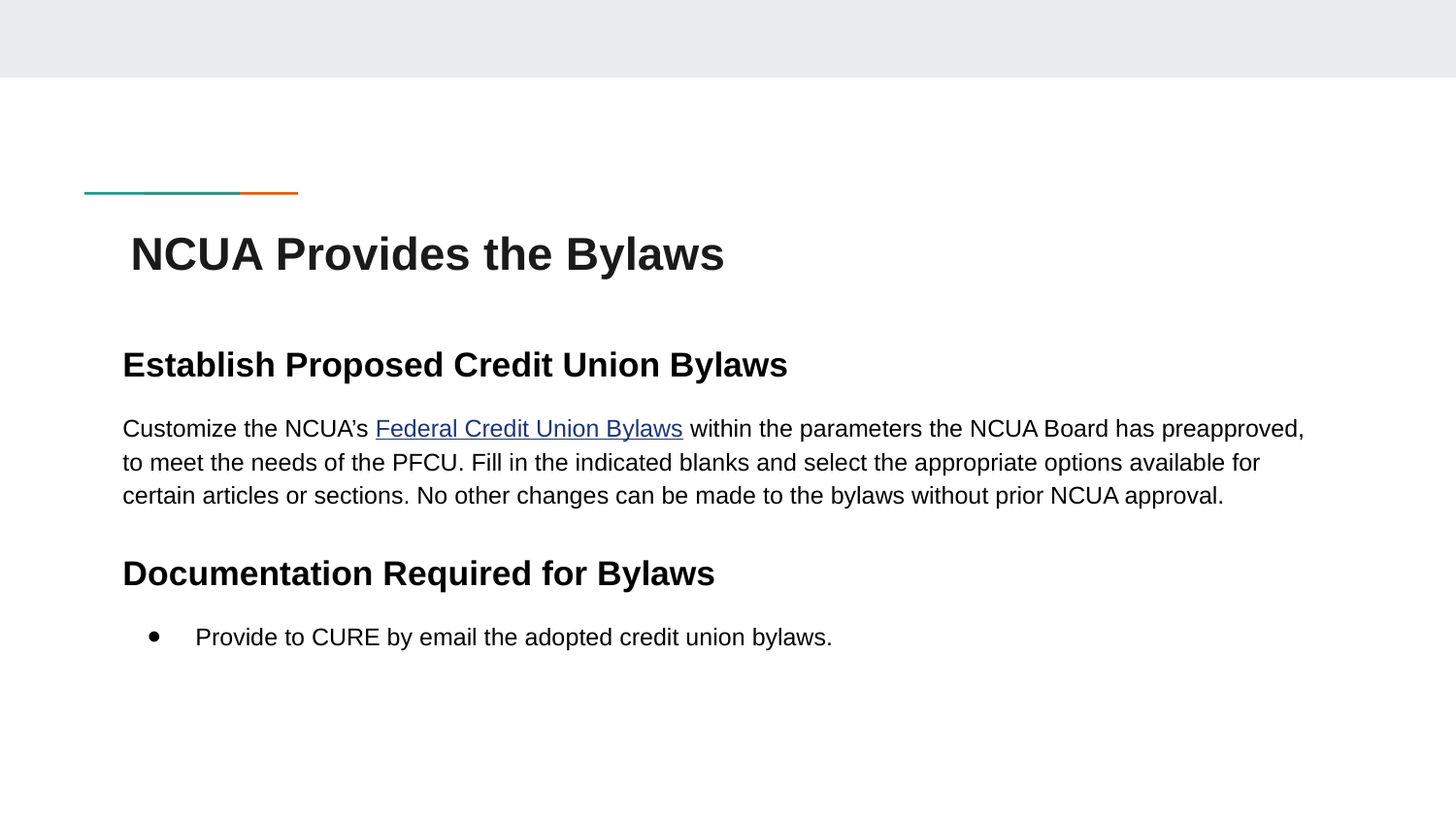

# NCUA Provides the Bylaws
Establish Proposed Credit Union Bylaws
Customize the NCUA’s Federal Credit Union Bylaws within the parameters the NCUA Board has preapproved, to meet the needs of the PFCU. Fill in the indicated blanks and select the appropriate options available for certain articles or sections. No other changes can be made to the bylaws without prior NCUA approval.
Documentation Required for Bylaws
Provide to CURE by email the adopted credit union bylaws.